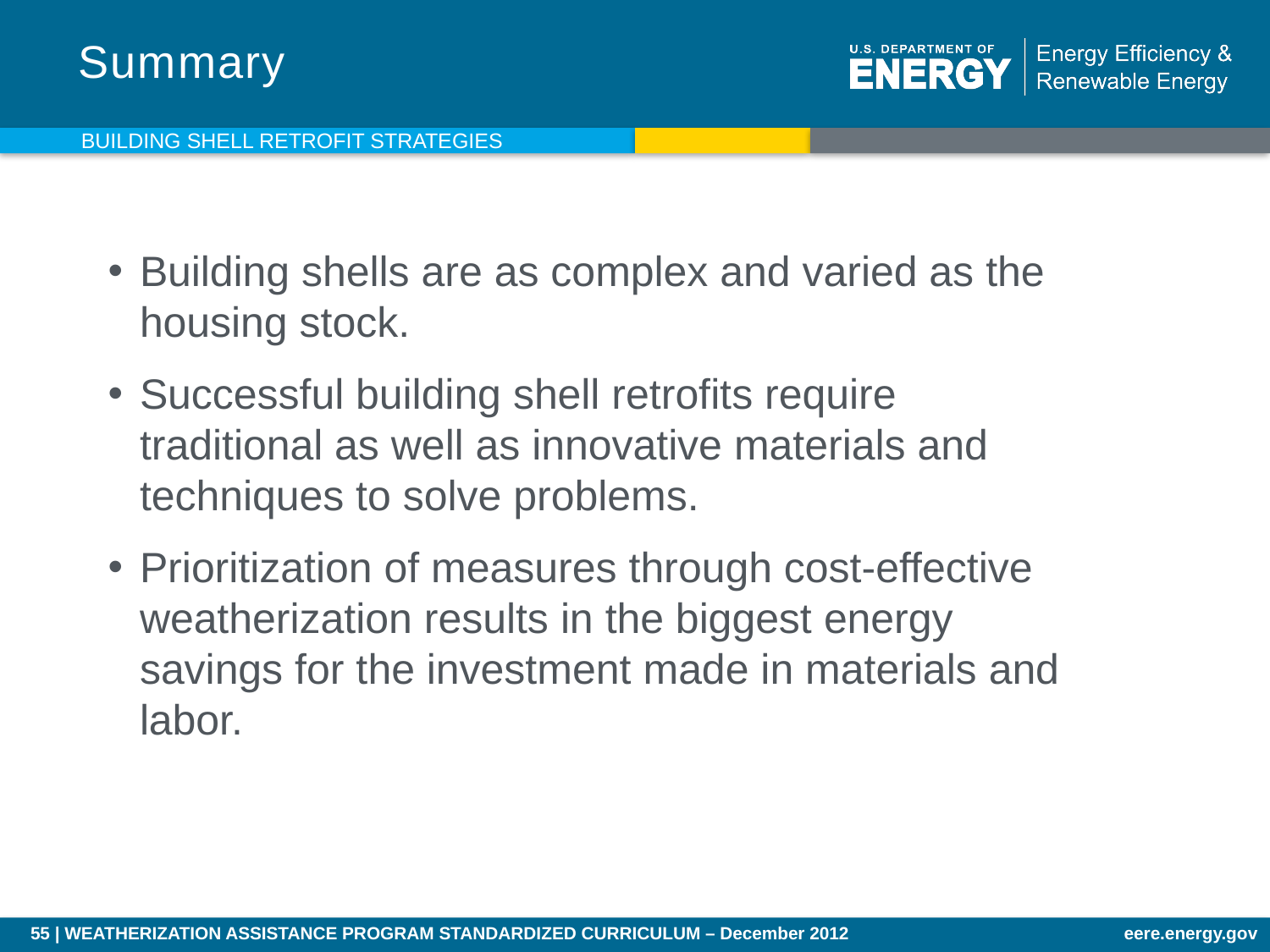

# Summary
Building Shell Retrofit Strategies
Building shells are as complex and varied as the housing stock.
Successful building shell retrofits require traditional as well as innovative materials and techniques to solve problems.
Prioritization of measures through cost-effective weatherization results in the biggest energy savings for the investment made in materials and labor.